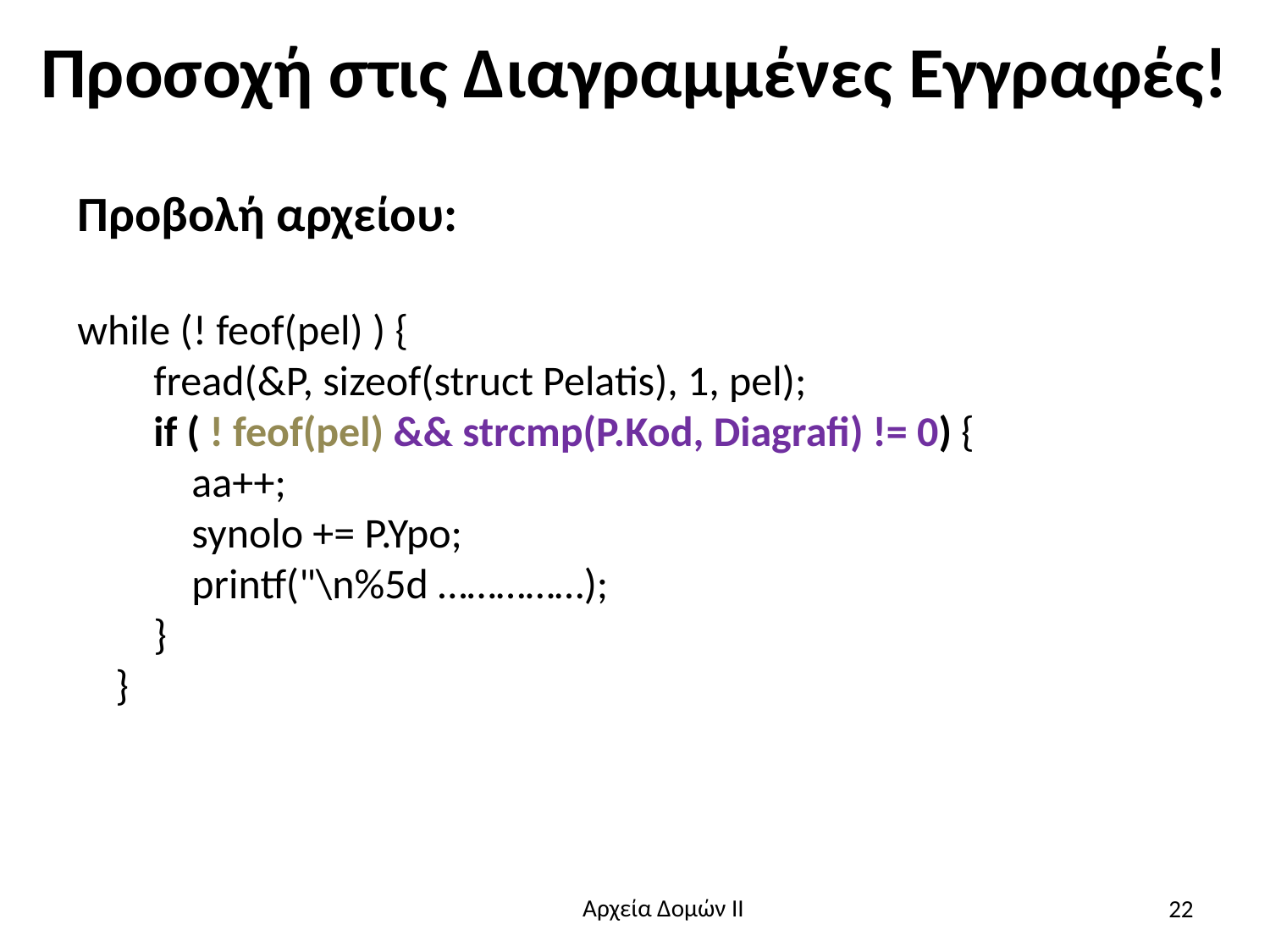

# Προσοχή στις Διαγραμμένες Εγγραφές!
Προβολή αρχείου:
while (! feof(pel) ) {
        fread(&P, sizeof(struct Pelatis), 1, pel);
        if ( ! feof(pel) && strcmp(P.Kod, Diagrafi) != 0) {
            aa++;
            synolo += P.Ypo;
            printf("\n%5d ……………);
        }
    }
22
Αρχεία Δομών ΙΙ